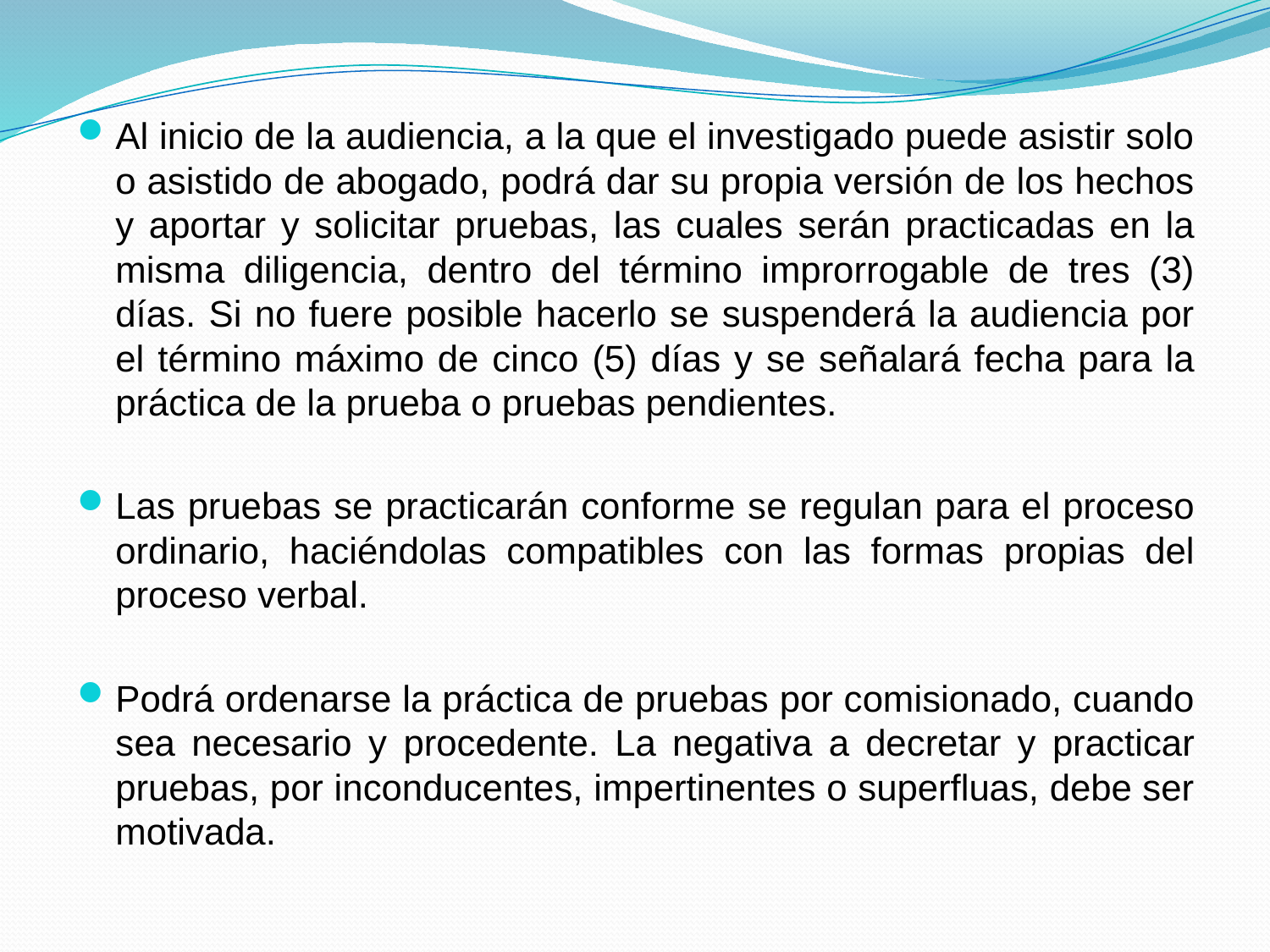

Al inicio de la audiencia, a la que el investigado puede asistir solo o asistido de abogado, podrá dar su propia versión de los hechos y aportar y solicitar pruebas, las cuales serán practicadas en la misma diligencia, dentro del término improrrogable de tres (3) días. Si no fuere posible hacerlo se suspenderá la audiencia por el término máximo de cinco (5) días y se señalará fecha para la práctica de la prueba o pruebas pendientes.

Las pruebas se practicarán conforme se regulan para el proceso ordinario, haciéndolas compatibles con las formas propias del proceso verbal.

Podrá ordenarse la práctica de pruebas por comisionado, cuando sea necesario y procedente. La negativa a decretar y practicar pruebas, por inconducentes, impertinentes o superfluas, debe ser motivada.